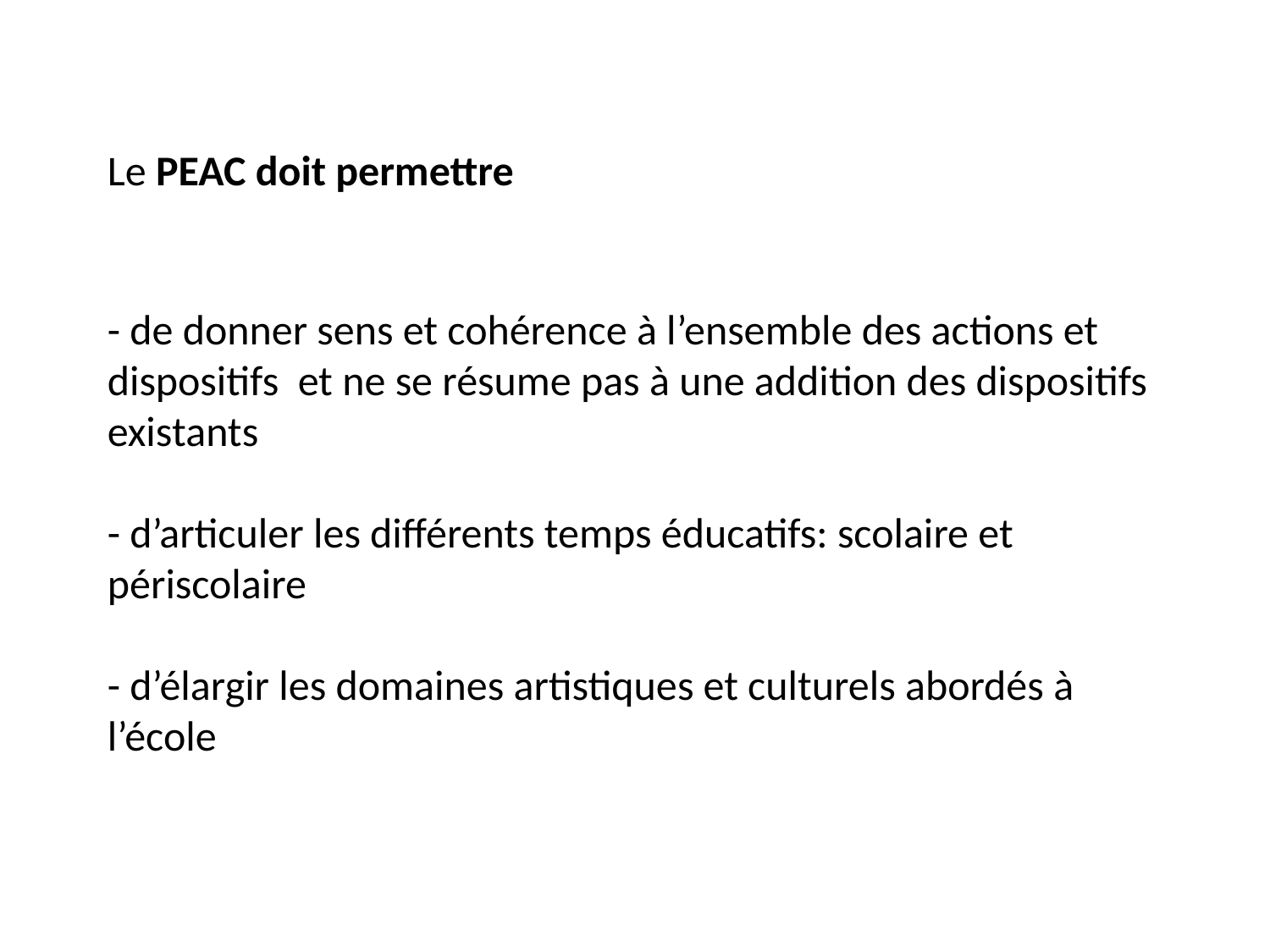

Le PEAC doit permettre
- de donner sens et cohérence à l’ensemble des actions et dispositifs  et ne se résume pas à une addition des dispositifs existants

- d’articuler les différents temps éducatifs: scolaire et périscolaire

- d’élargir les domaines artistiques et culturels abordés à l’école